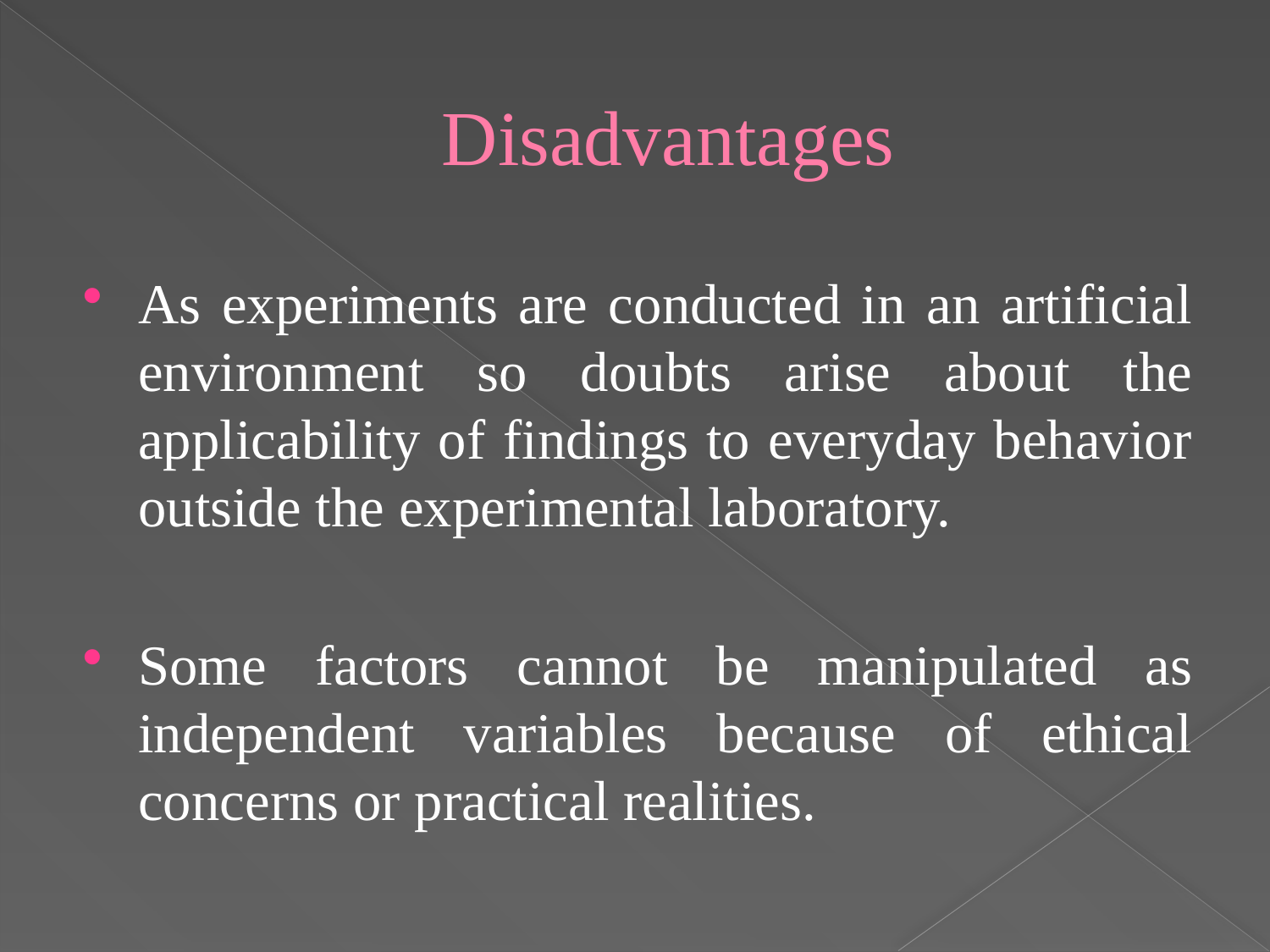

# Disadvantages
As experiments are conducted in an artificial environment so doubts arise about the applicability of findings to everyday behavior outside the experimental laboratory.

Some factors cannot be manipulated as independent variables because of ethical concerns or practical realities.